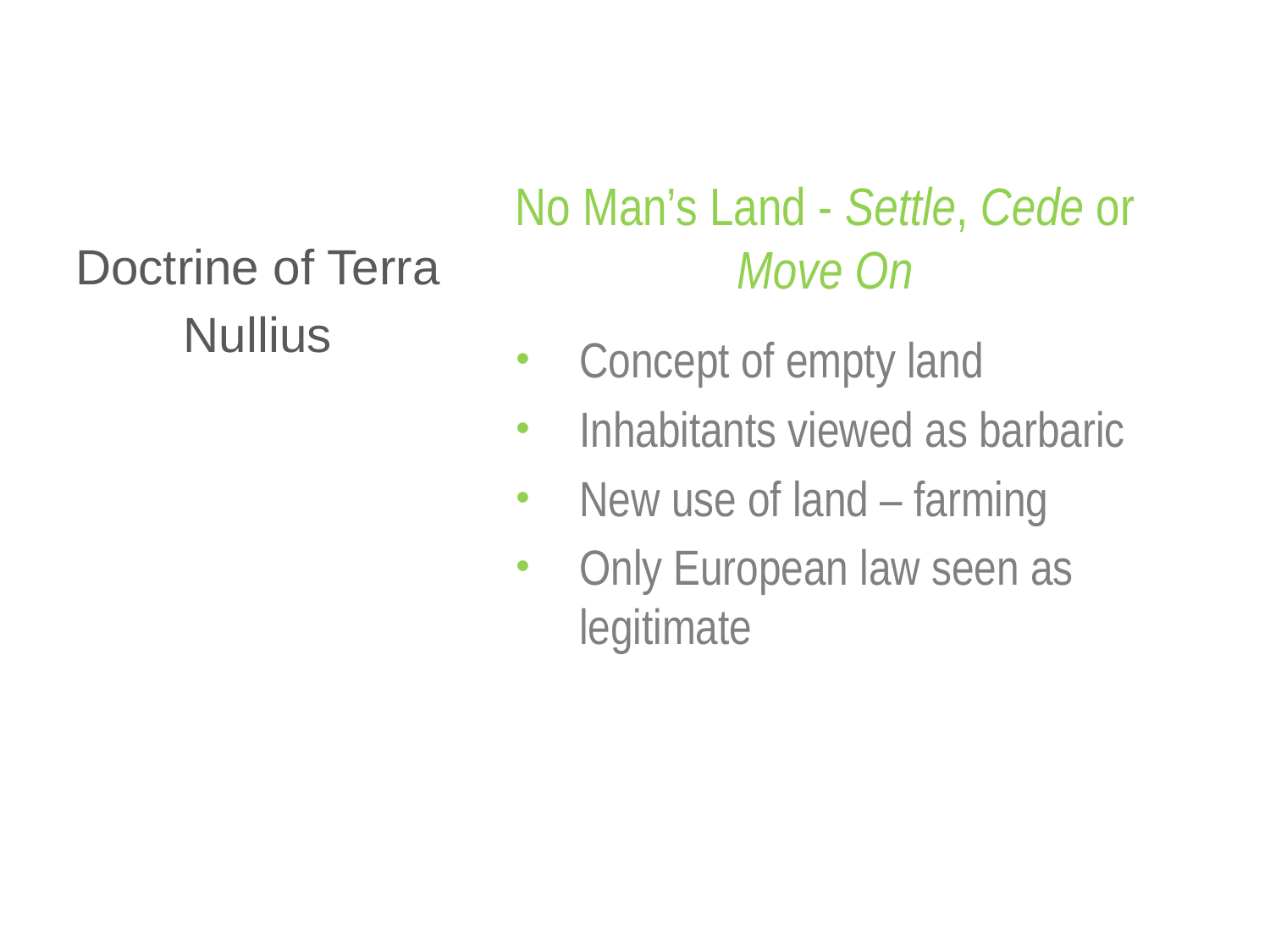

# Doctrine of Terra Nullius
No Man’s Land - Settle, Cede or Move On

Concept of empty land
Inhabitants viewed as barbaric
New use of land – farming
Only European law seen as legitimate